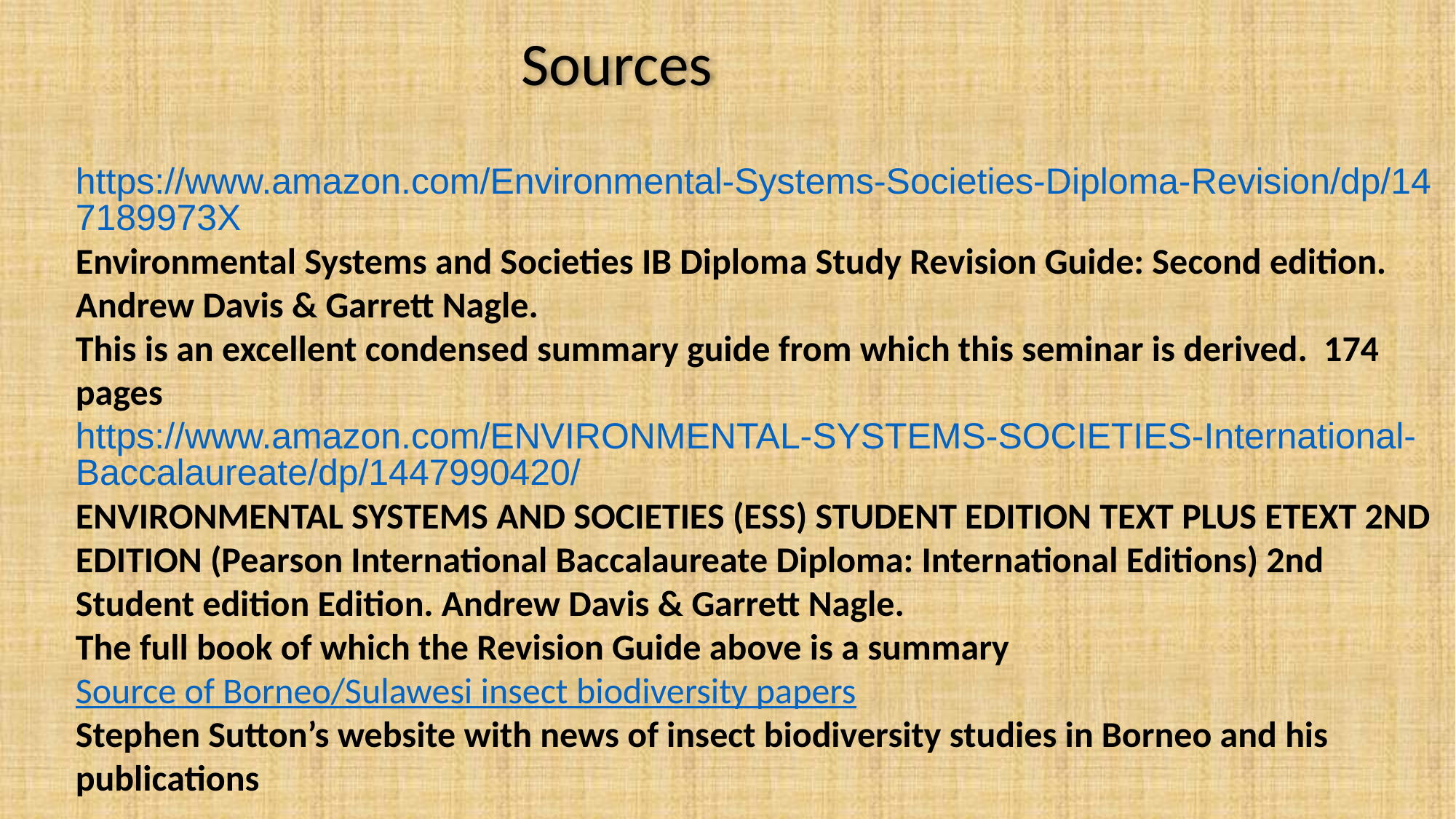

Sources
https://www.amazon.com/Environmental-Systems-Societies-Diploma-Revision/dp/147189973X
Environmental Systems and Societies IB Diploma Study Revision Guide: Second edition. Andrew Davis & Garrett Nagle.
This is an excellent condensed summary guide from which this seminar is derived.  174 pages
https://www.amazon.com/ENVIRONMENTAL-SYSTEMS-SOCIETIES-International-Baccalaureate/dp/1447990420/
ENVIRONMENTAL SYSTEMS AND SOCIETIES (ESS) STUDENT EDITION TEXT PLUS ETEXT 2ND EDITION (Pearson International Baccalaureate Diploma: International Editions) 2nd Student edition Edition. Andrew Davis & Garrett Nagle.
The full book of which the Revision Guide above is a summary
Source of Borneo/Sulawesi insect biodiversity papers
Stephen Sutton’s website with news of insect biodiversity studies in Borneo and his publications